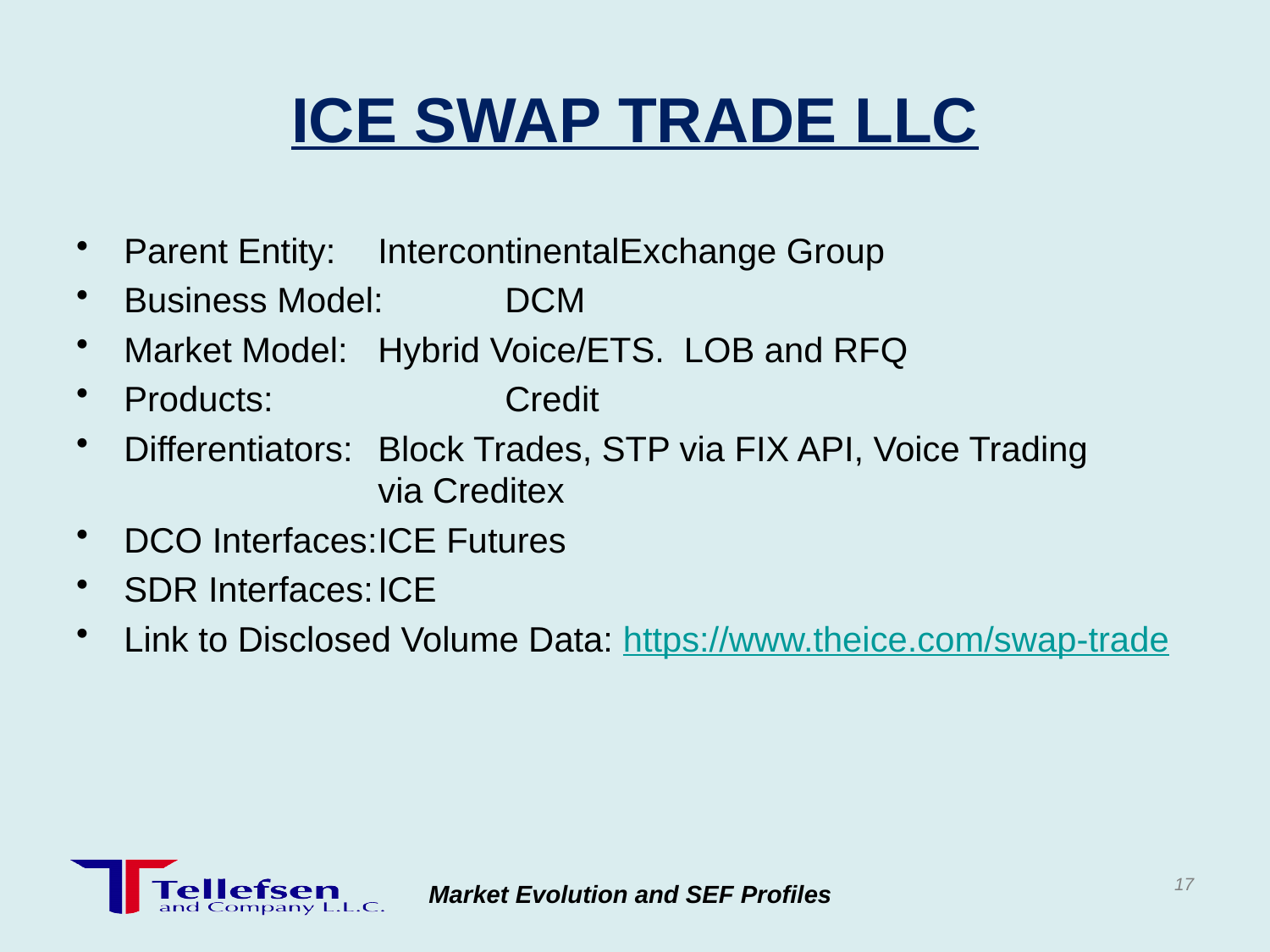

# ICE SWAP TRADE LLC
Parent Entity:	IntercontinentalExchange Group
Business Model:	DCM
Market Model:	Hybrid Voice/ETS.  LOB and RFQ
Products:		Credit
Differentiators:	Block Trades, STP via FIX API, Voice Trading 			via Creditex
DCO Interfaces:	ICE Futures
SDR Interfaces:	ICE
Link to Disclosed Volume Data: https://www.theice.com/swap-trade

17
Market Evolution and SEF Profiles